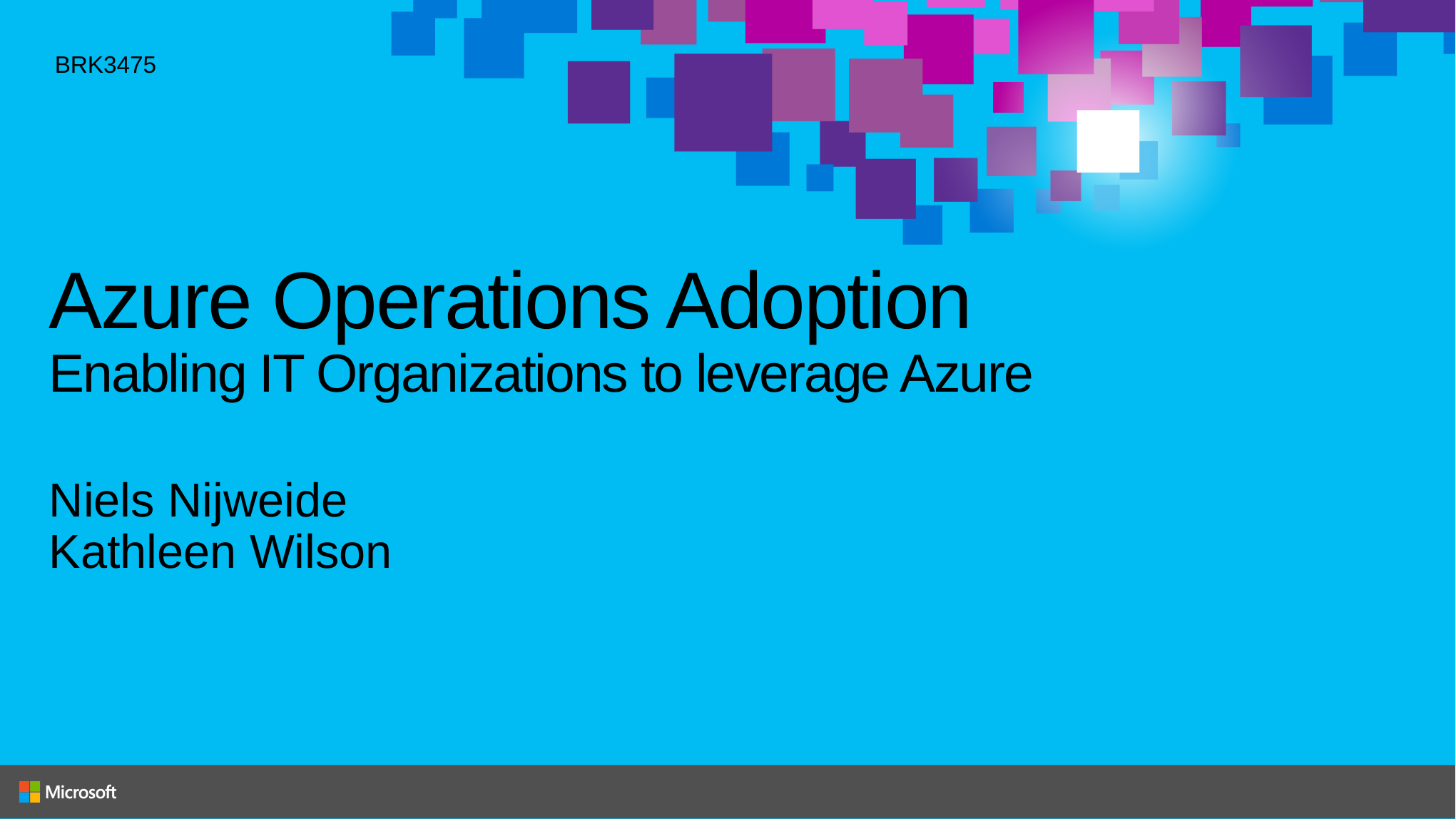

BRK3475
# Azure Operations Adoption Enabling IT Organizations to leverage Azure
Niels Nijweide
Kathleen Wilson